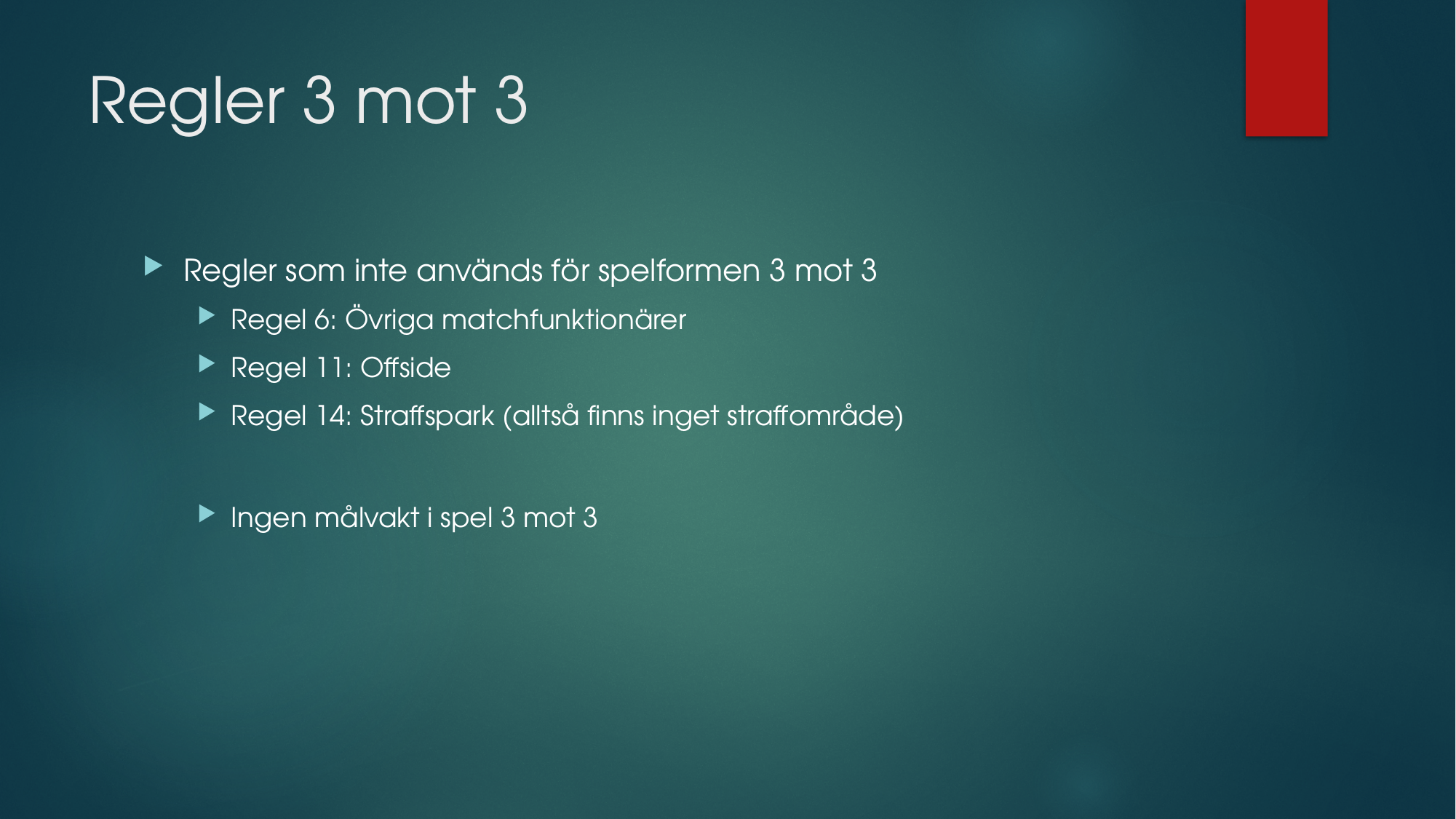

# Regler 3 mot 3
Regler som inte används för spelformen 3 mot 3
Regel 6: Övriga matchfunktionärer
Regel 11: Offside
Regel 14: Straffspark (alltså finns inget straffområde)

Ingen målvakt i spel 3 mot 3